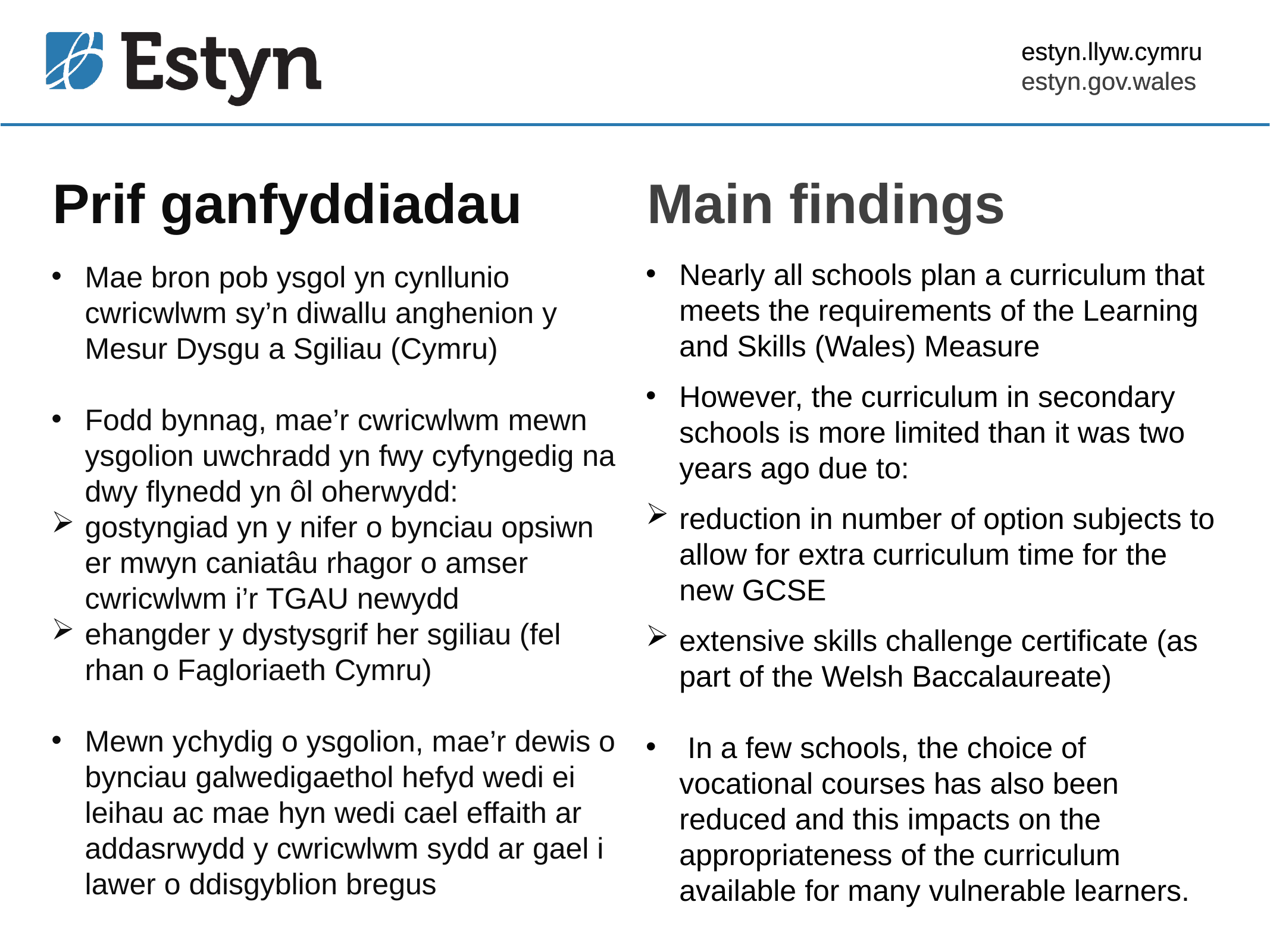

estyn.llyw.cymru
estyn.gov.wales
# Prif ganfyddiadau
Main findings
Nearly all schools plan a curriculum that meets the requirements of the Learning and Skills (Wales) Measure
However, the curriculum in secondary schools is more limited than it was two years ago due to:
reduction in number of option subjects to allow for extra curriculum time for the new GCSE
extensive skills challenge certificate (as part of the Welsh Baccalaureate)

 In a few schools, the choice of vocational courses has also been reduced and this impacts on the appropriateness of the curriculum available for many vulnerable learners.

Mae bron pob ysgol yn cynllunio cwricwlwm sy’n diwallu anghenion y Mesur Dysgu a Sgiliau (Cymru)

Fodd bynnag, mae’r cwricwlwm mewn ysgolion uwchradd yn fwy cyfyngedig na dwy flynedd yn ôl oherwydd:
gostyngiad yn y nifer o bynciau opsiwn er mwyn caniatâu rhagor o amser  cwricwlwm i’r TGAU newydd
ehangder y dystysgrif her sgiliau (fel rhan o Fagloriaeth Cymru)

Mewn ychydig o ysgolion, mae’r dewis o bynciau galwedigaethol hefyd wedi ei leihau ac mae hyn wedi cael effaith ar addasrwydd y cwricwlwm sydd ar gael i lawer o ddisgyblion bregus